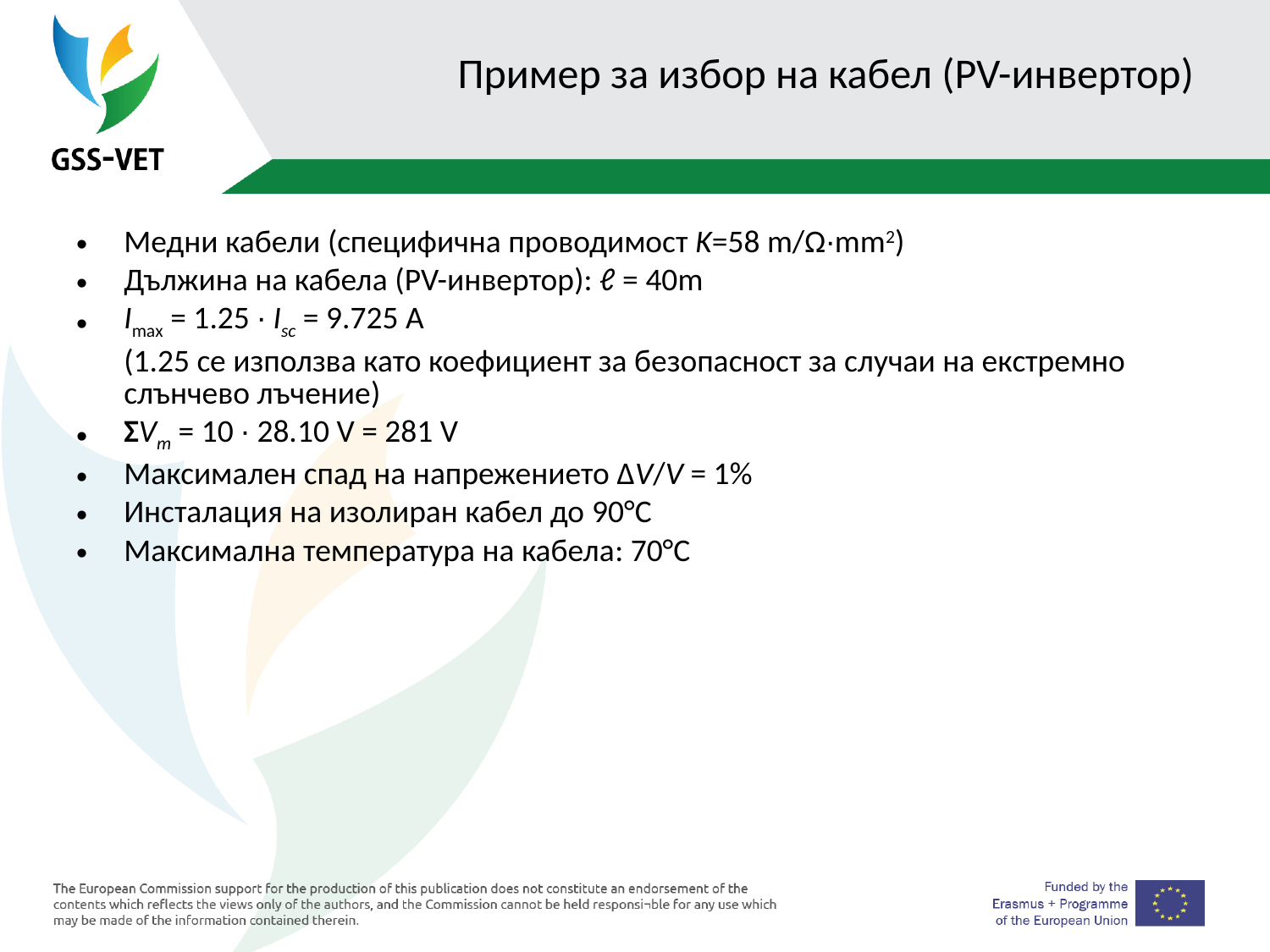

# Пример за избор на кабел (PV-инвертор)
Медни кабели (специфична проводимост Κ=58 m/Ω∙mm2)
Дължина на кабела (PV-инвертор): ℓ = 40m
Imax = 1.25 ∙ Isc = 9.725 A
	(1.25 се използва като коефициент за безопасност за случаи на екстремно слънчево лъчение)
ΣVm = 10 ∙ 28.10 V = 281 V
Максимален спад на напрежението ΔV/V = 1%
Инсталация на изолиран кабел до 90°C
Максимална температура на кабела: 70°C